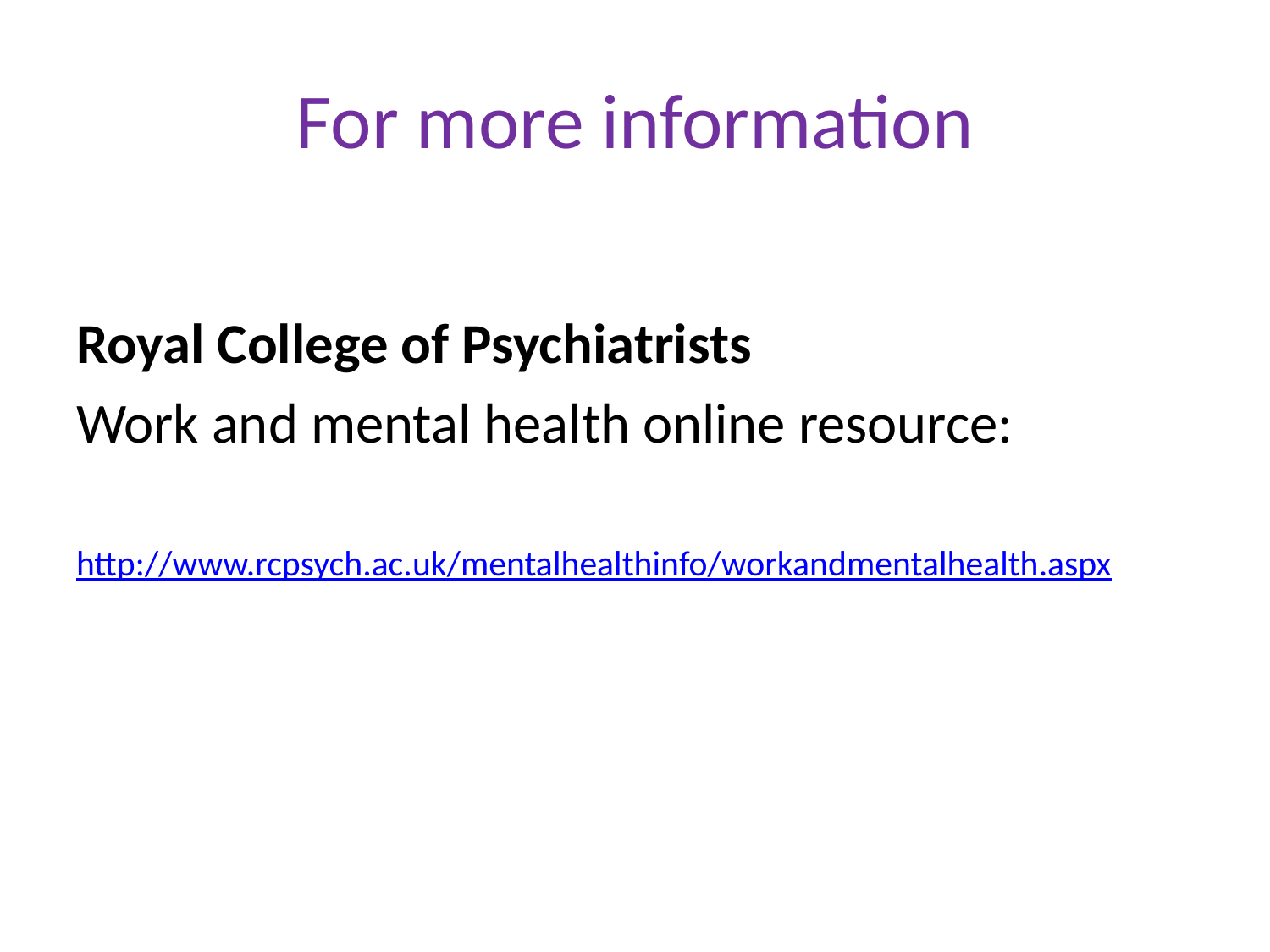

# For more information

Royal College of Psychiatrists
Work and mental health online resource:

http://www.rcpsych.ac.uk/mentalhealthinfo/workandmentalhealth.aspx